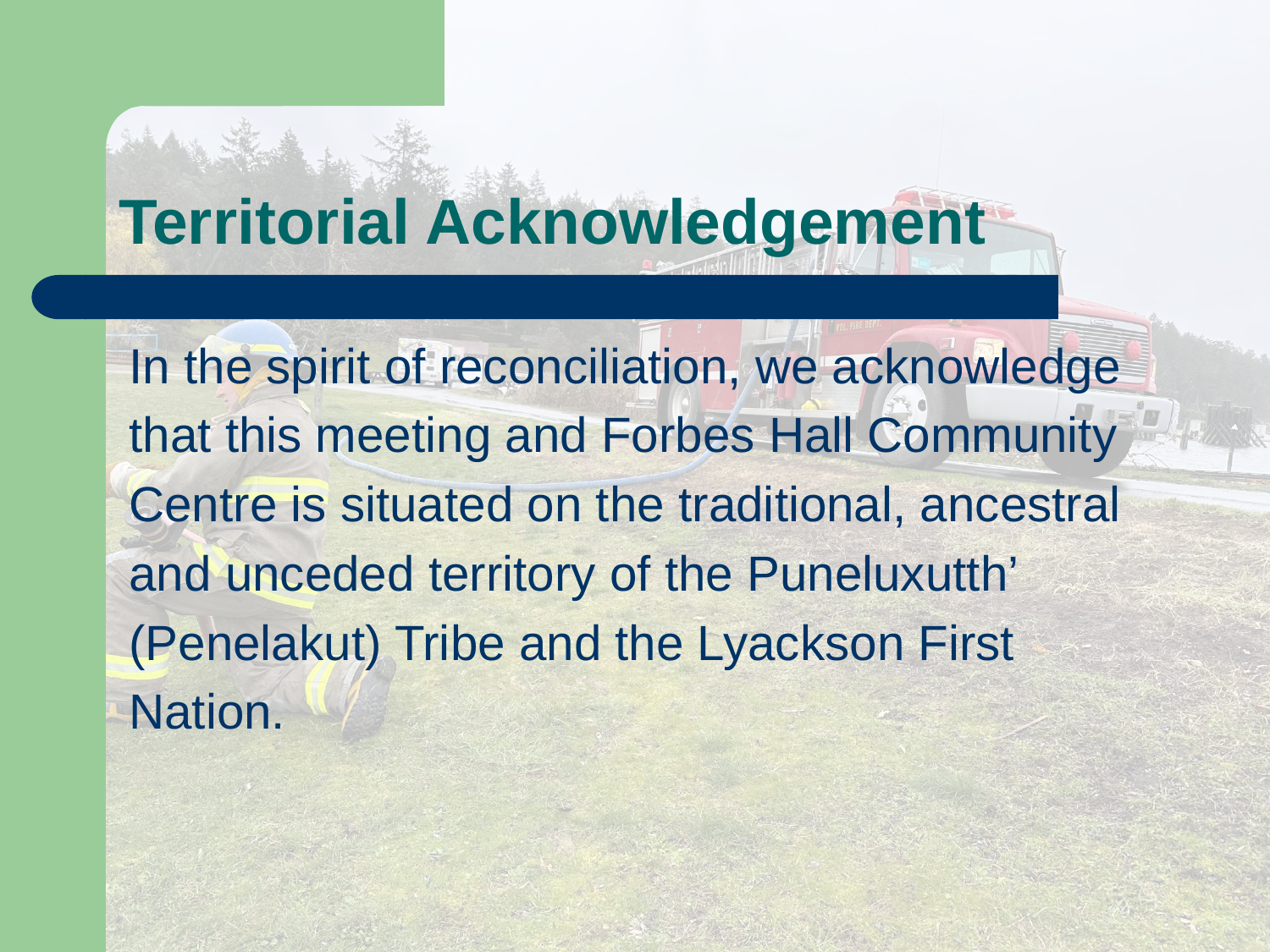

# Territorial Acknowledgement
In the spirit of reconciliation, we acknowledge
that this meeting and Forbes Hall Community
Centre is situated on the traditional, ancestral
and unceded territory of the Puneluxutth’
(Penelakut) Tribe and the Lyackson First
Nation.